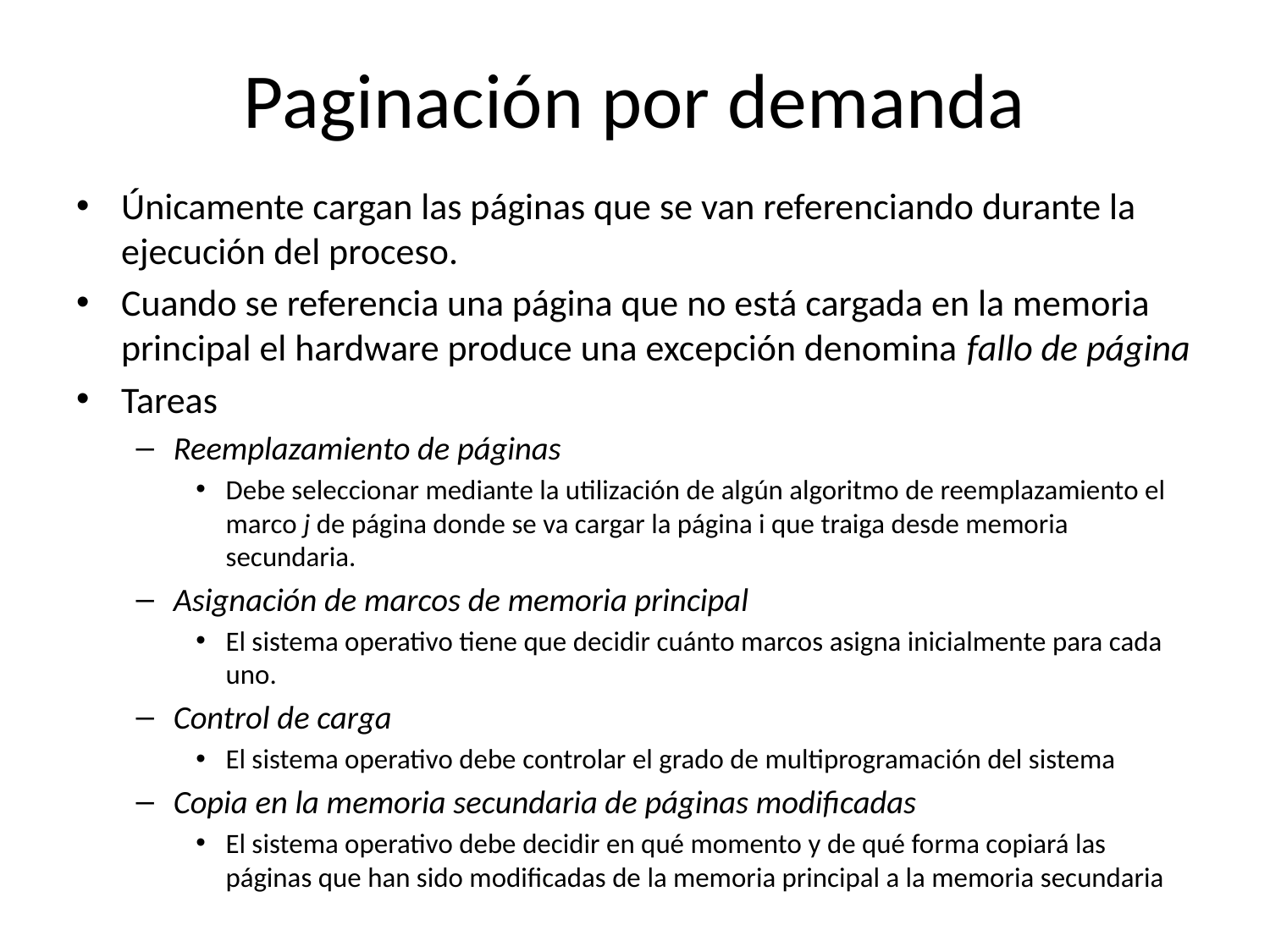

# Paginación por demanda
Únicamente cargan las páginas que se van referenciando durante la ejecución del proceso.
Cuando se referencia una página que no está cargada en la memoria principal el hardware produce una excepción denomina fallo de página
Tareas
Reemplazamiento de páginas
Debe seleccionar mediante la utilización de algún algoritmo de reemplazamiento el marco j de página donde se va cargar la página i que traiga desde memoria secundaria.
Asignación de marcos de memoria principal
El sistema operativo tiene que decidir cuánto marcos asigna inicialmente para cada uno.
Control de carga
El sistema operativo debe controlar el grado de multiprogramación del sistema
Copia en la memoria secundaria de páginas modificadas
El sistema operativo debe decidir en qué momento y de qué forma copiará las páginas que han sido modificadas de la memoria principal a la memoria secundaria